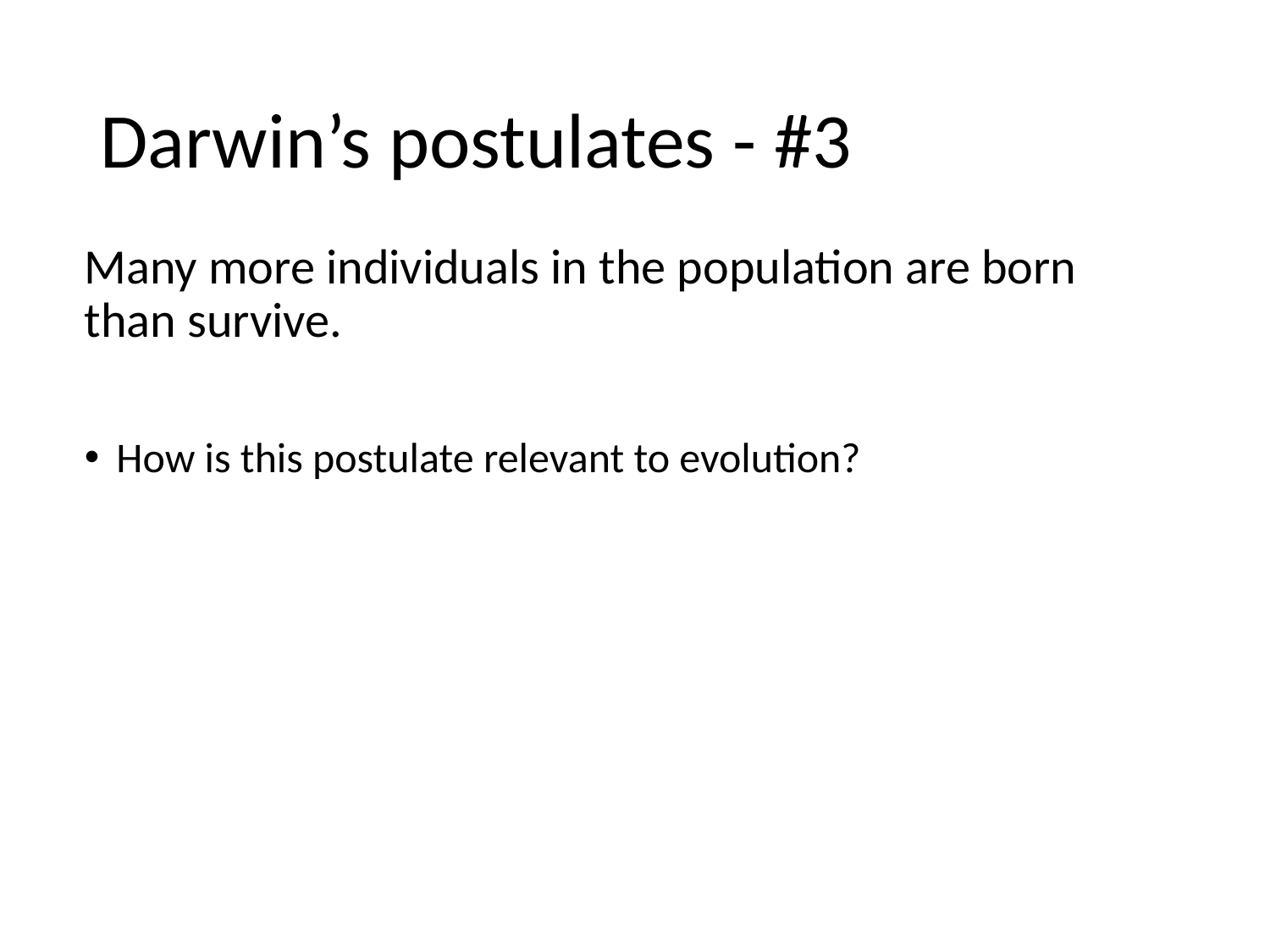

# Darwin’s postulates - #3
Many more individuals in the population are born than survive.

How is this postulate relevant to evolution?